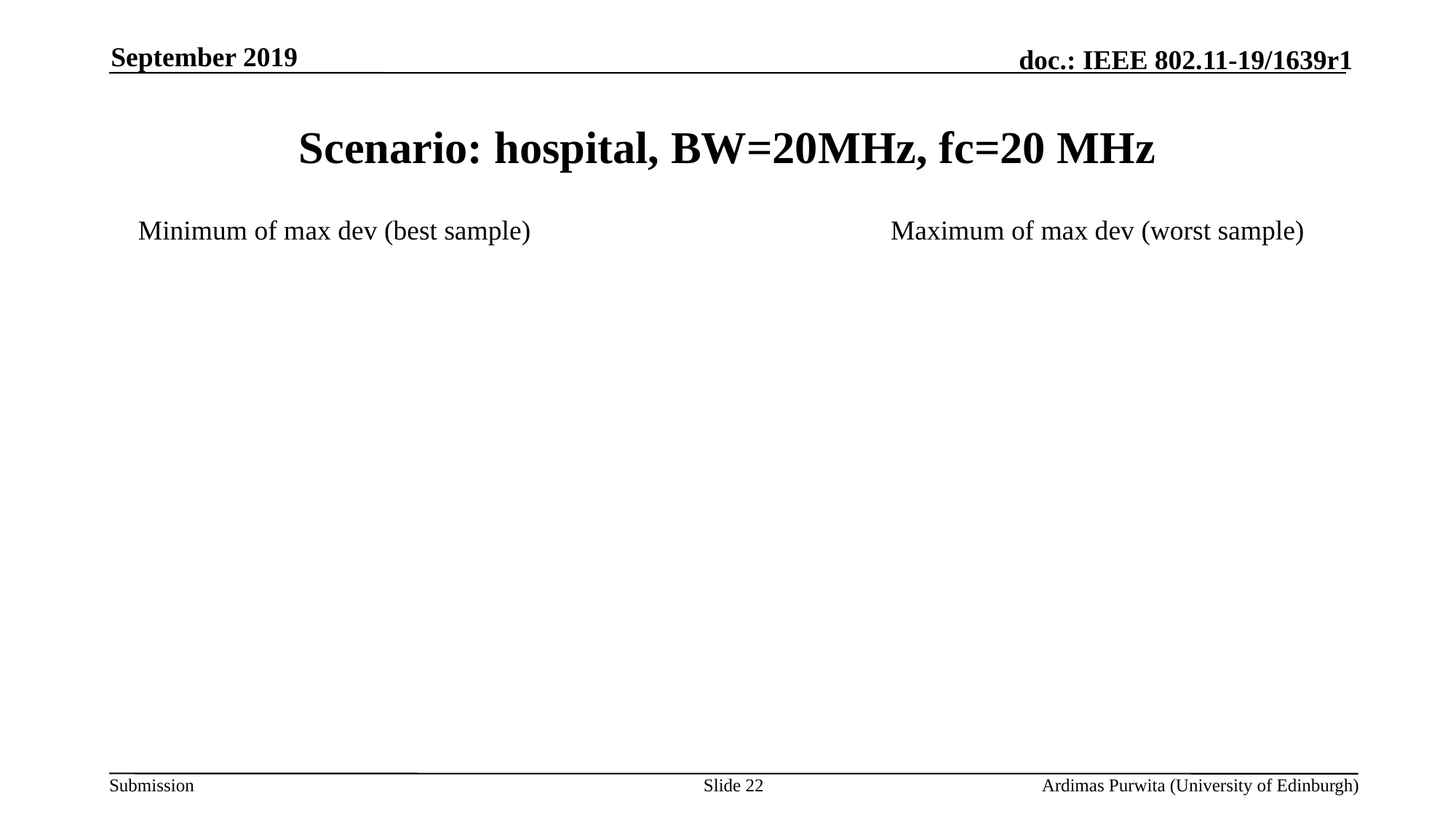

September 2019
# Scenario: hospital, BW=20MHz, fc=20 MHz
Minimum of max dev (best sample)
Maximum of max dev (worst sample)
Slide 22
Ardimas Purwita (University of Edinburgh)